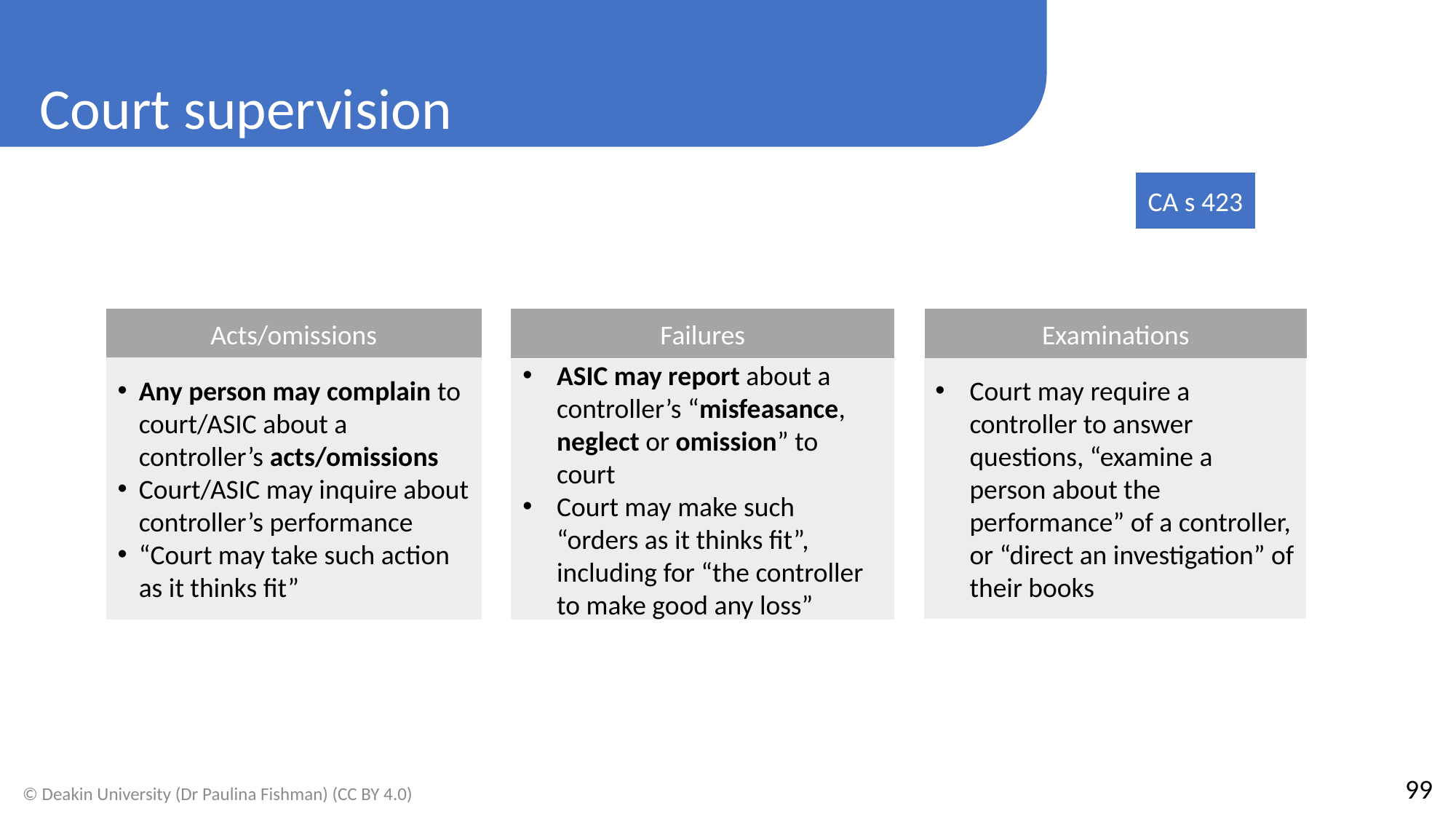

Court supervision
CA s 423
Failures
Examinations
Acts/omissions
Any person may complain to court/ASIC about a controller’s acts/omissions
Court/ASIC may inquire about controller’s performance
“Court may take such action as it thinks fit”
Court may require a controller to answer questions, “examine a person about the performance” of a controller, or “direct an investigation” of their books
ASIC may report about a controller’s “misfeasance, neglect or omission” to court
Court may make such “orders as it thinks fit”, including for “the controller to make good any loss”
99
© Deakin University (Dr Paulina Fishman) (CC BY 4.0)